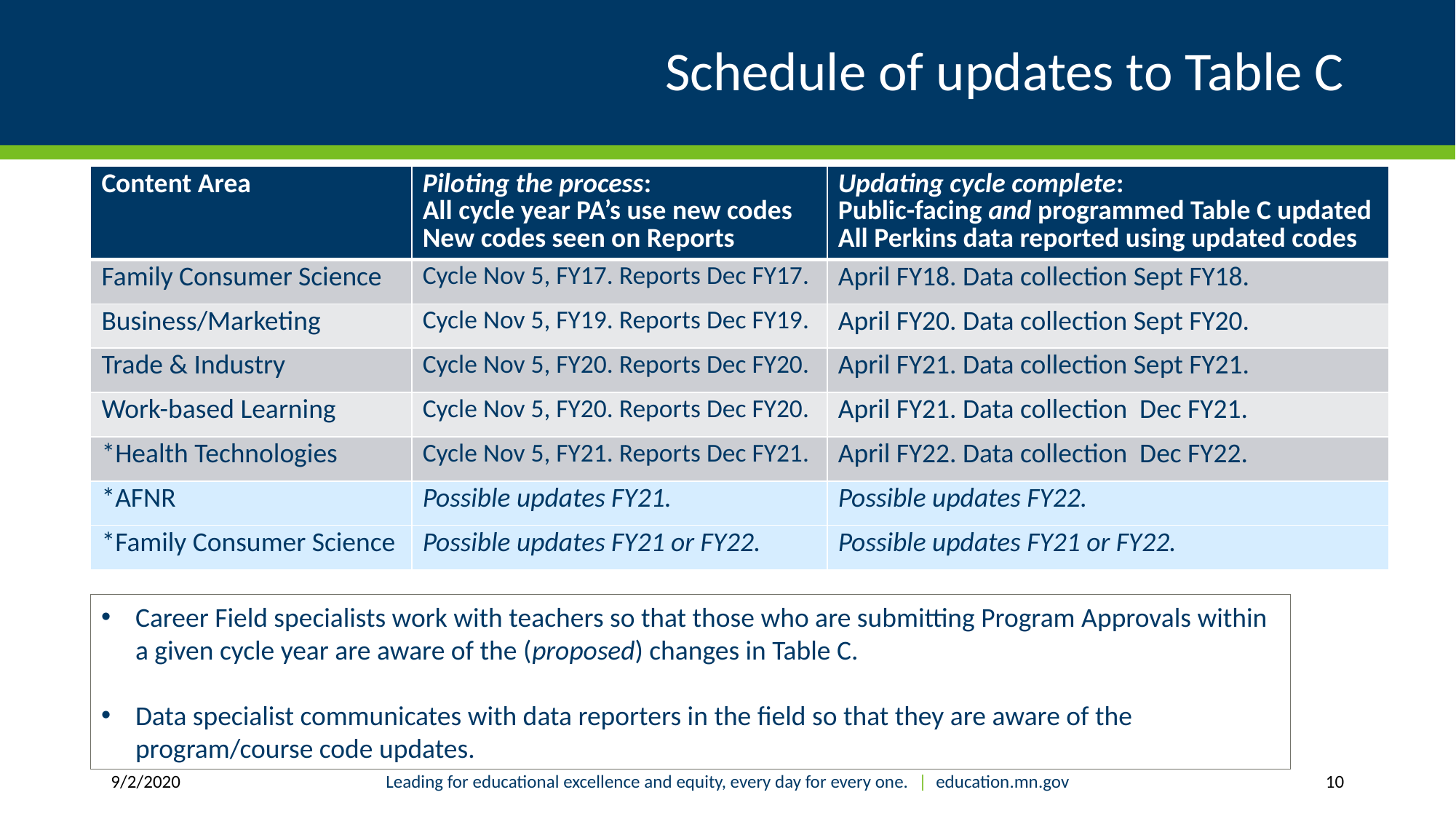

# Schedule of updates to Table C
| Content Area | Piloting the process: All cycle year PA’s use new codes New codes seen on Reports | Updating cycle complete: Public-facing and programmed Table C updated All Perkins data reported using updated codes |
| --- | --- | --- |
| Family Consumer Science | Cycle Nov 5, FY17. Reports Dec FY17. | April FY18. Data collection Sept FY18. |
| Business/Marketing | Cycle Nov 5, FY19. Reports Dec FY19. | April FY20. Data collection Sept FY20. |
| Trade & Industry | Cycle Nov 5, FY20. Reports Dec FY20. | April FY21. Data collection Sept FY21. |
| Work-based Learning | Cycle Nov 5, FY20. Reports Dec FY20. | April FY21. Data collection Dec FY21. |
| \*Health Technologies | Cycle Nov 5, FY21. Reports Dec FY21. | April FY22. Data collection Dec FY22. |
| \*AFNR | Possible updates FY21. | Possible updates FY22. |
| \*Family Consumer Science | Possible updates FY21 or FY22. | Possible updates FY21 or FY22. |
Career Field specialists work with teachers so that those who are submitting Program Approvals within a given cycle year are aware of the (proposed) changes in Table C.

Data specialist communicates with data reporters in the field so that they are aware of the program/course code updates.
9/2/2020
Leading for educational excellence and equity, every day for every one. | education.mn.gov
10